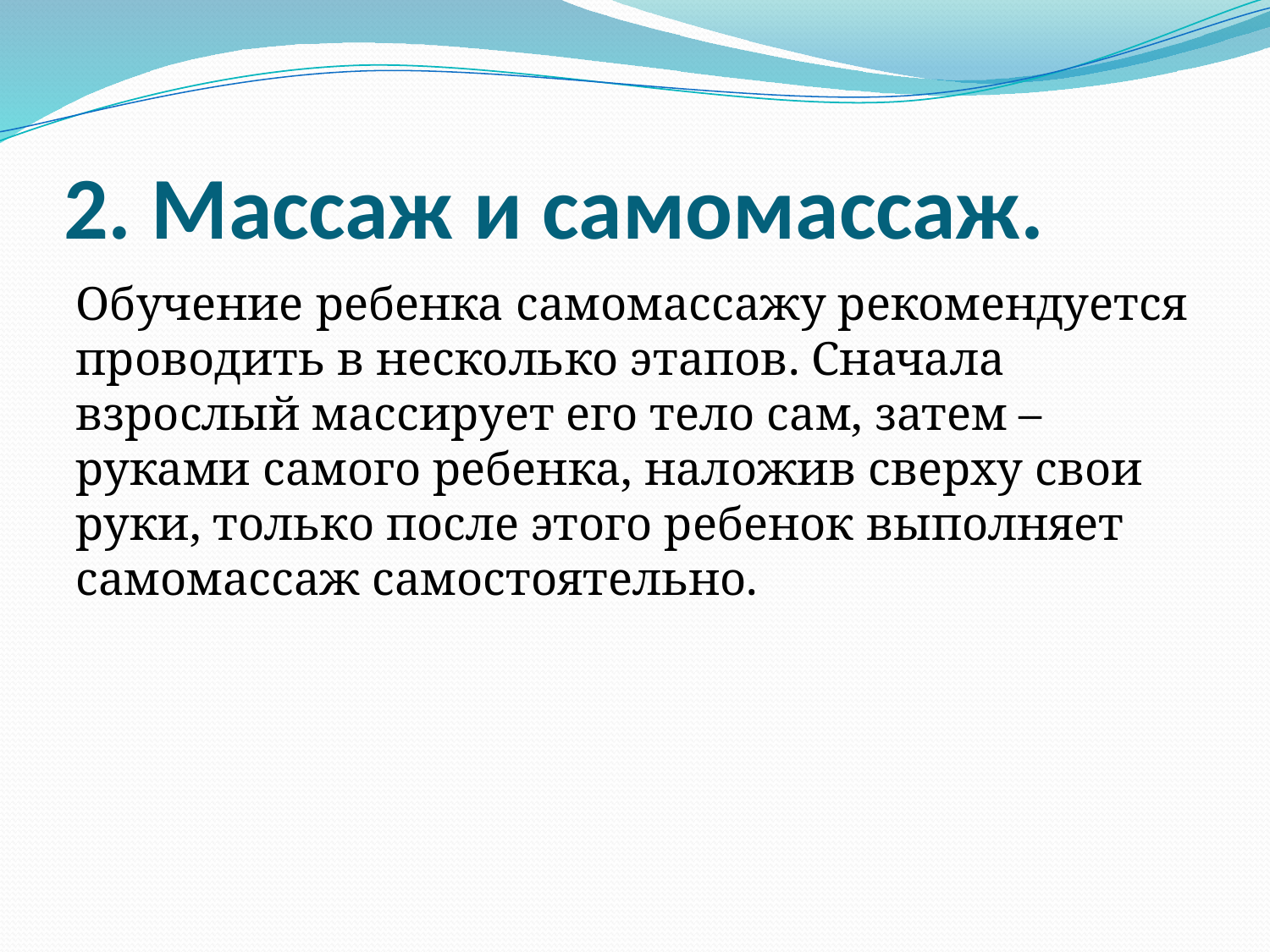

# 2. Массаж и самомассаж.
Обучение ребенка самомассажу рекомендуется проводить в несколько этапов. Сначала взрослый массирует его тело сам, затем – руками самого ребенка, наложив сверху свои руки, только после этого ребенок выполняет самомассаж самостоятельно.